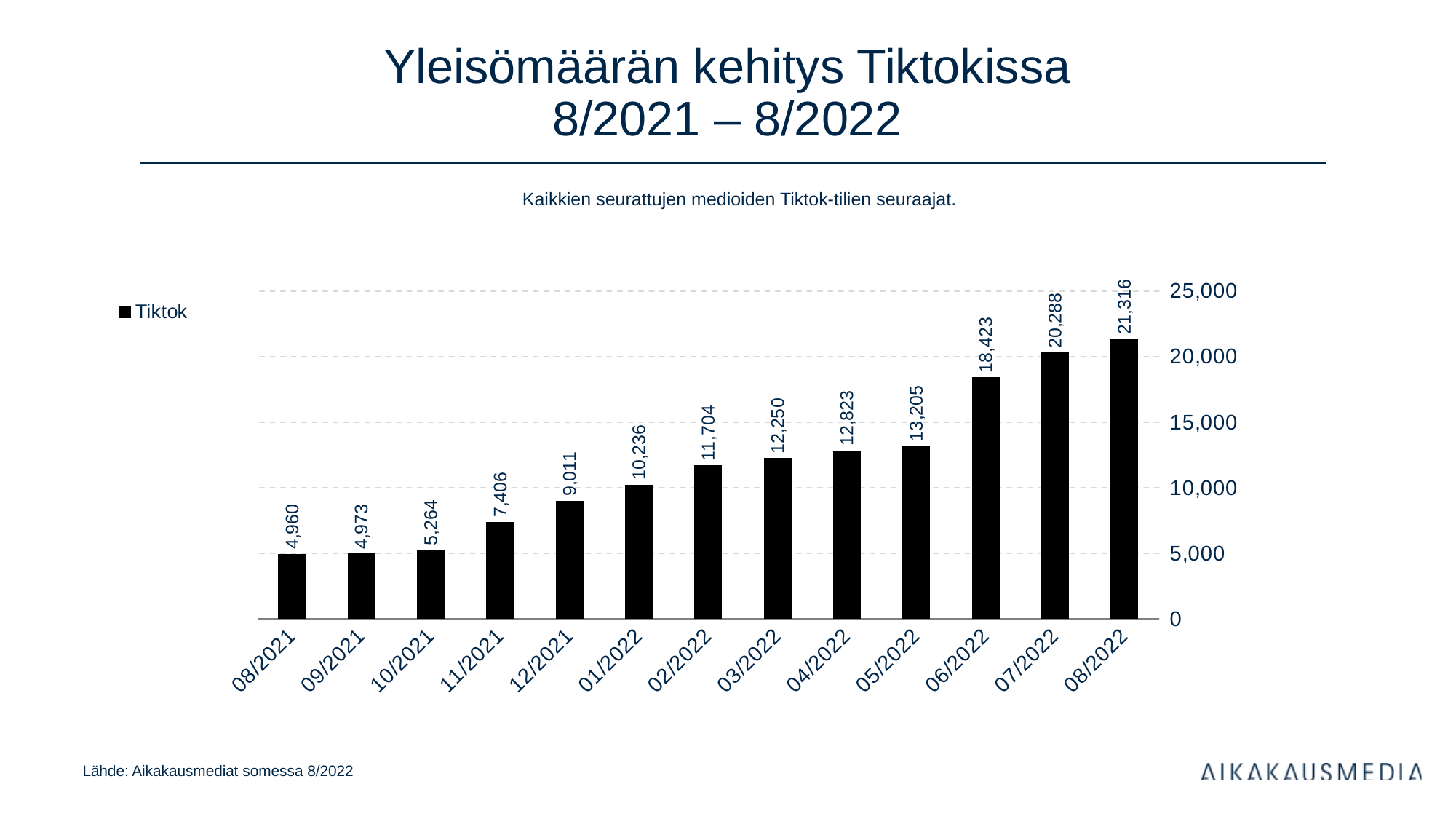

# Yleisömäärän kehitys Tiktokissa 8/2021 – 8/2022
Kaikkien seurattujen medioiden Tiktok-tilien seuraajat.

### Chart

| Category | Tiktok |
|---|---|
| 44409 | 4960.0 |
| 44440 | 4973.0 |
| 44470 | 5264.0 |
| 44501 | 7406.0 |
| 44531 | 9011.0 |
| 44562 | 10236.0 |
| 44593 | 11704.0 |
| 44621 | 12250.0 |
| 44652 | 12823.0 |
| 44682 | 13205.0 |
| 44713 | 18423.0 |
| 44743 | 20288.0 |
| 44774 | 21316.0 |